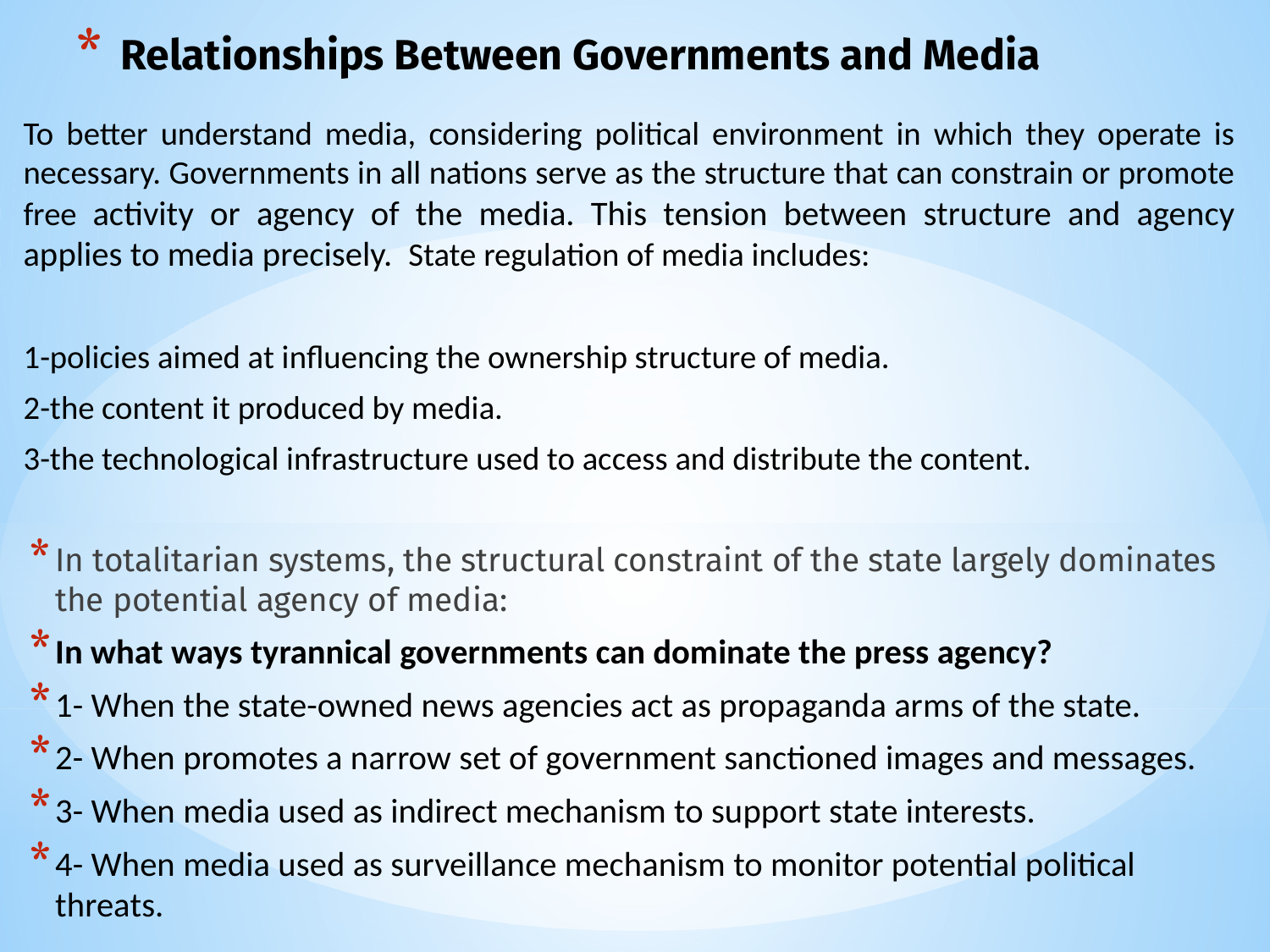

# Relationships Between Governments and Media
To better understand media, considering political environment in which they operate is necessary. Governments in all nations serve as the structure that can constrain or promote free activity or agency of the media. This tension between structure and agency applies to media precisely.  State regulation of media includes:

1-policies aimed at influencing the ownership structure of media.
2-the content it produced by media.
3-the technological infrastructure used to access and distribute the content.

In totalitarian systems, the structural constraint of the state largely dominates the potential agency of media:
In what ways tyrannical governments can dominate the press agency?
1- When the state-owned news agencies act as propaganda arms of the state.
2- When promotes a narrow set of government sanctioned images and messages.
3- When media used as indirect mechanism to support state interests.
4- When media used as surveillance mechanism to monitor potential political threats.